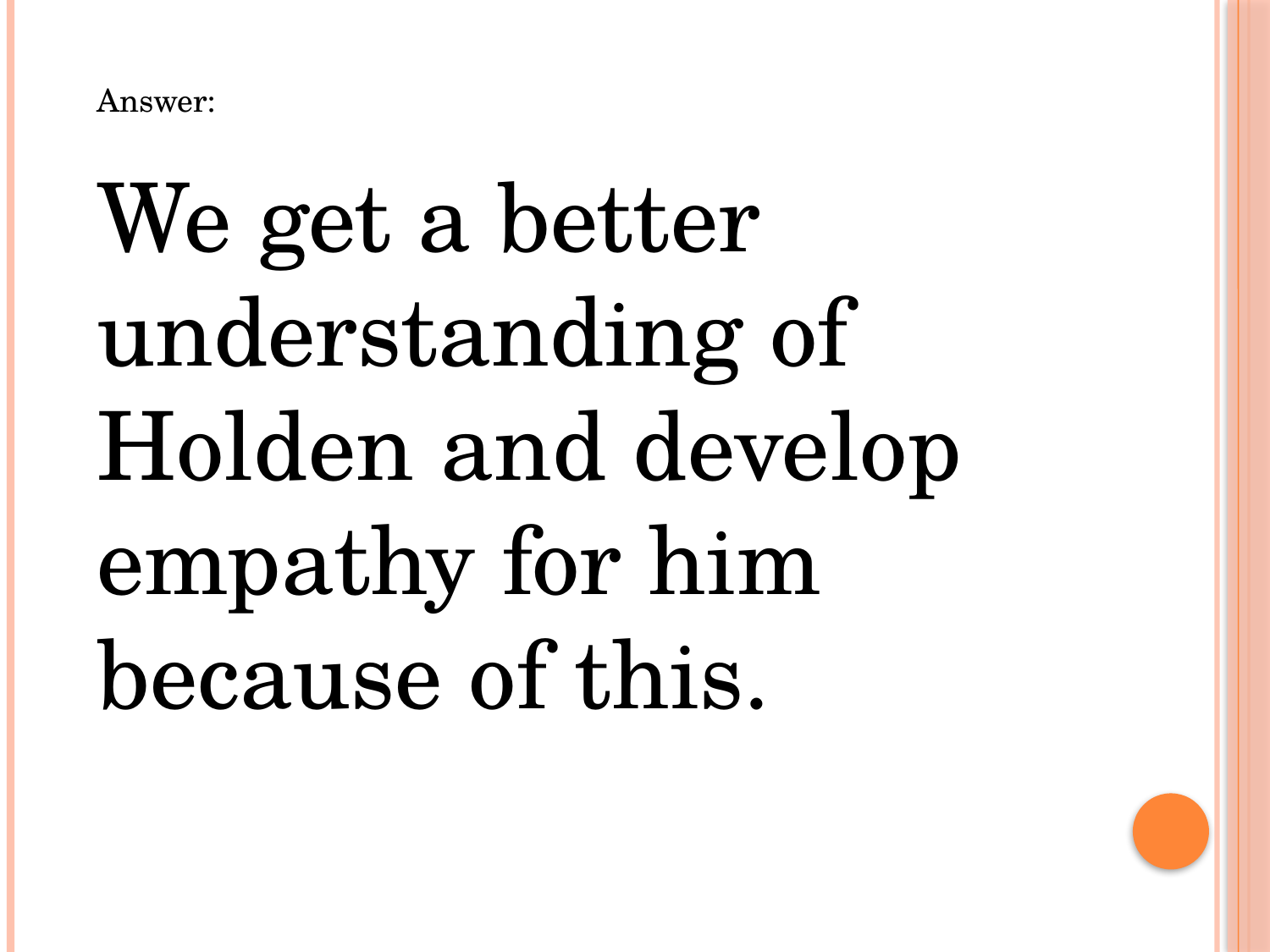

Answer:

We get a better understanding of Holden and develop empathy for him because of this.